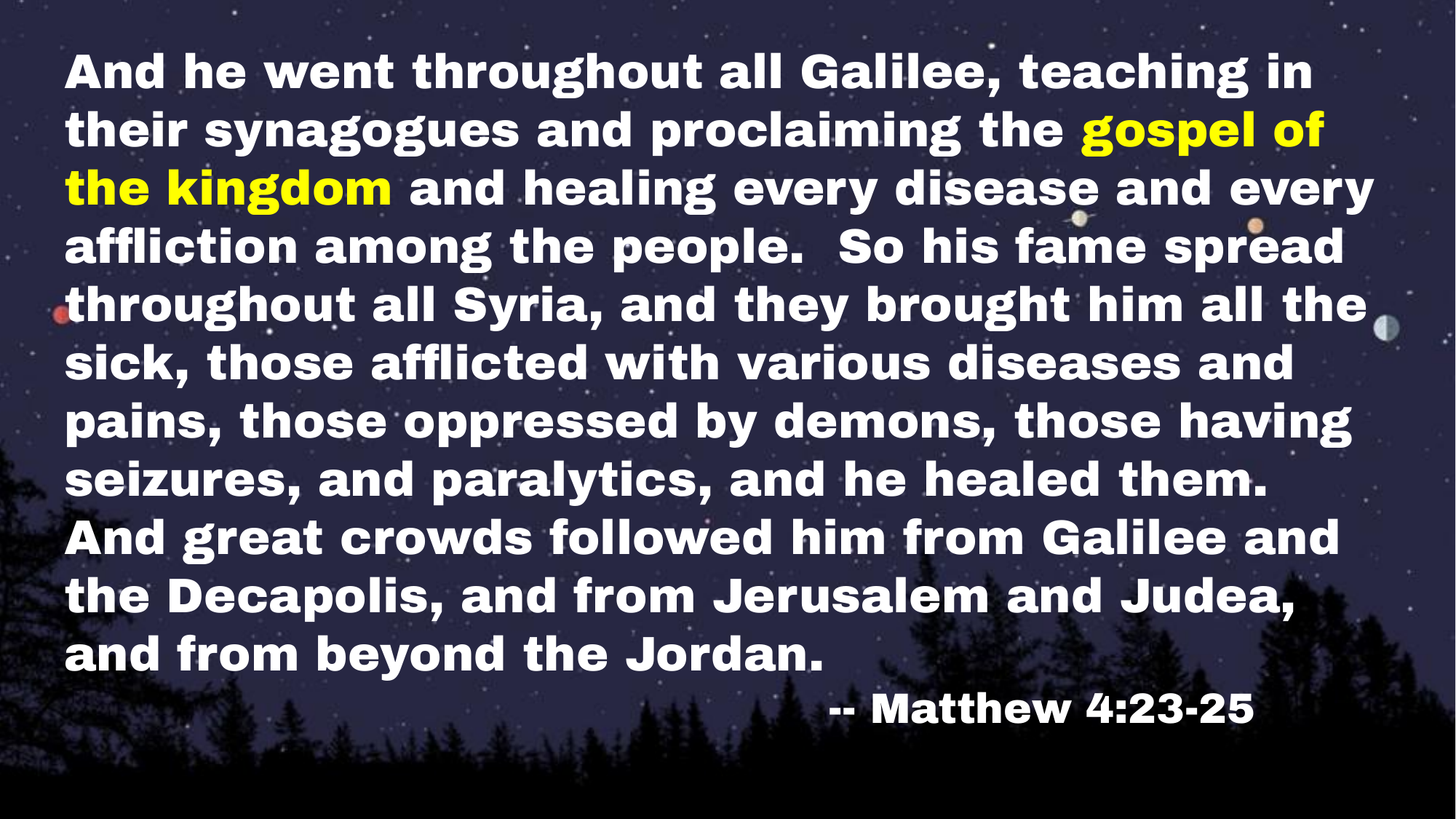

And he went throughout all Galilee, teaching in their synagogues and proclaiming the gospel of the kingdom and healing every disease and every affliction among the people.  So his fame spread throughout all Syria, and they brought him all the sick, those afflicted with various diseases and pains, those oppressed by demons, those having seizures, and paralytics, and he healed them.  And great crowds followed him from Galilee and the Decapolis, and from Jerusalem and Judea, and from beyond the Jordan.
							-- Matthew 4:23-25